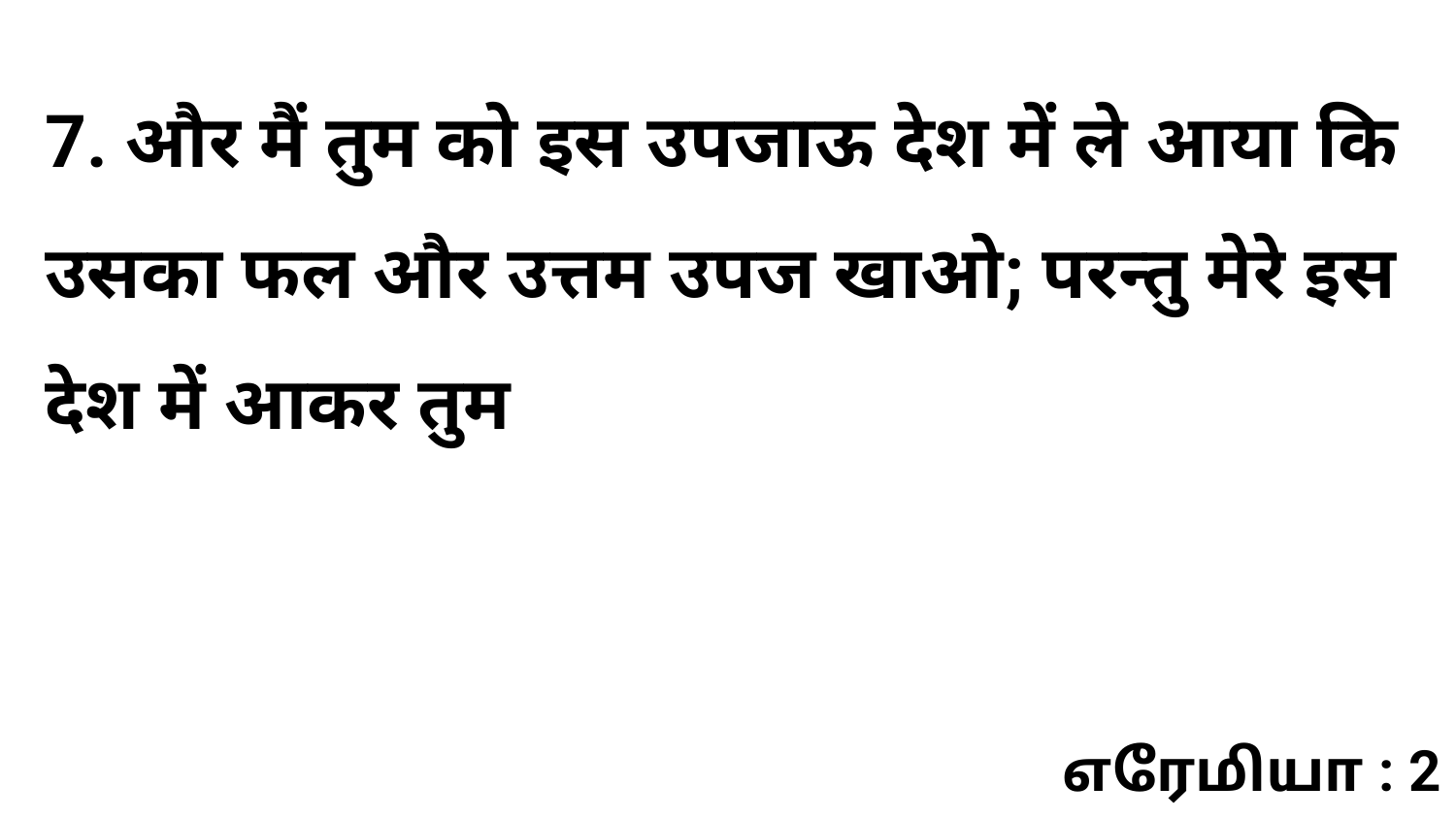

7. और मैं तुम को इस उपजाऊ देश में ले आया कि उसका फल और उत्तम उपज खाओ; परन्तु मेरे इस देश में आकर तुम
எரேமியா : 2